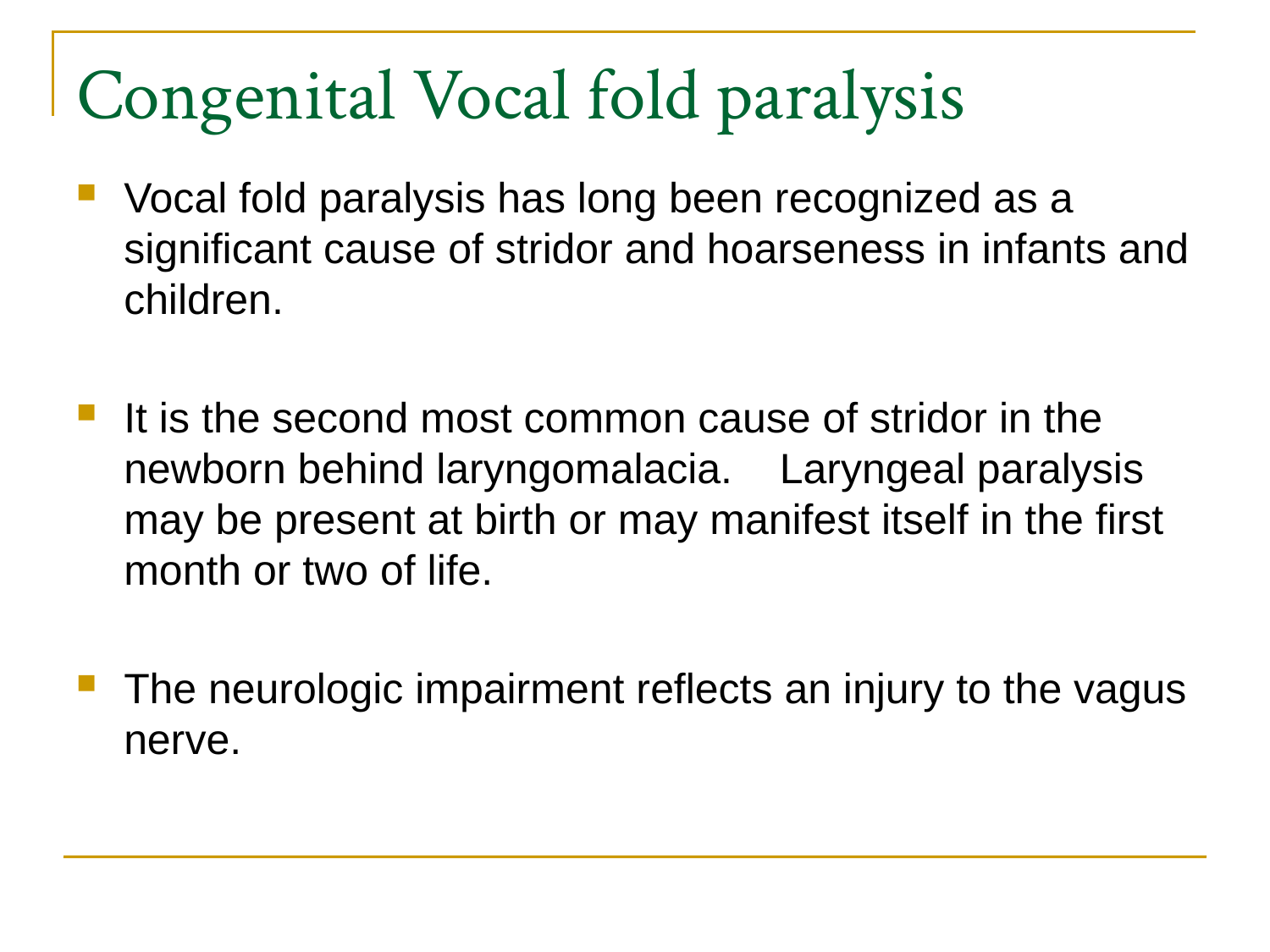

# Congenital Vocal fold paralysis
Vocal fold paralysis has long been recognized as a significant cause of stridor and hoarseness in infants and children.

It is the second most common cause of stridor in the newborn behind laryngomalacia.    Laryngeal paralysis may be present at birth or may manifest itself in the first month or two of life.

The neurologic impairment reflects an injury to the vagus nerve.